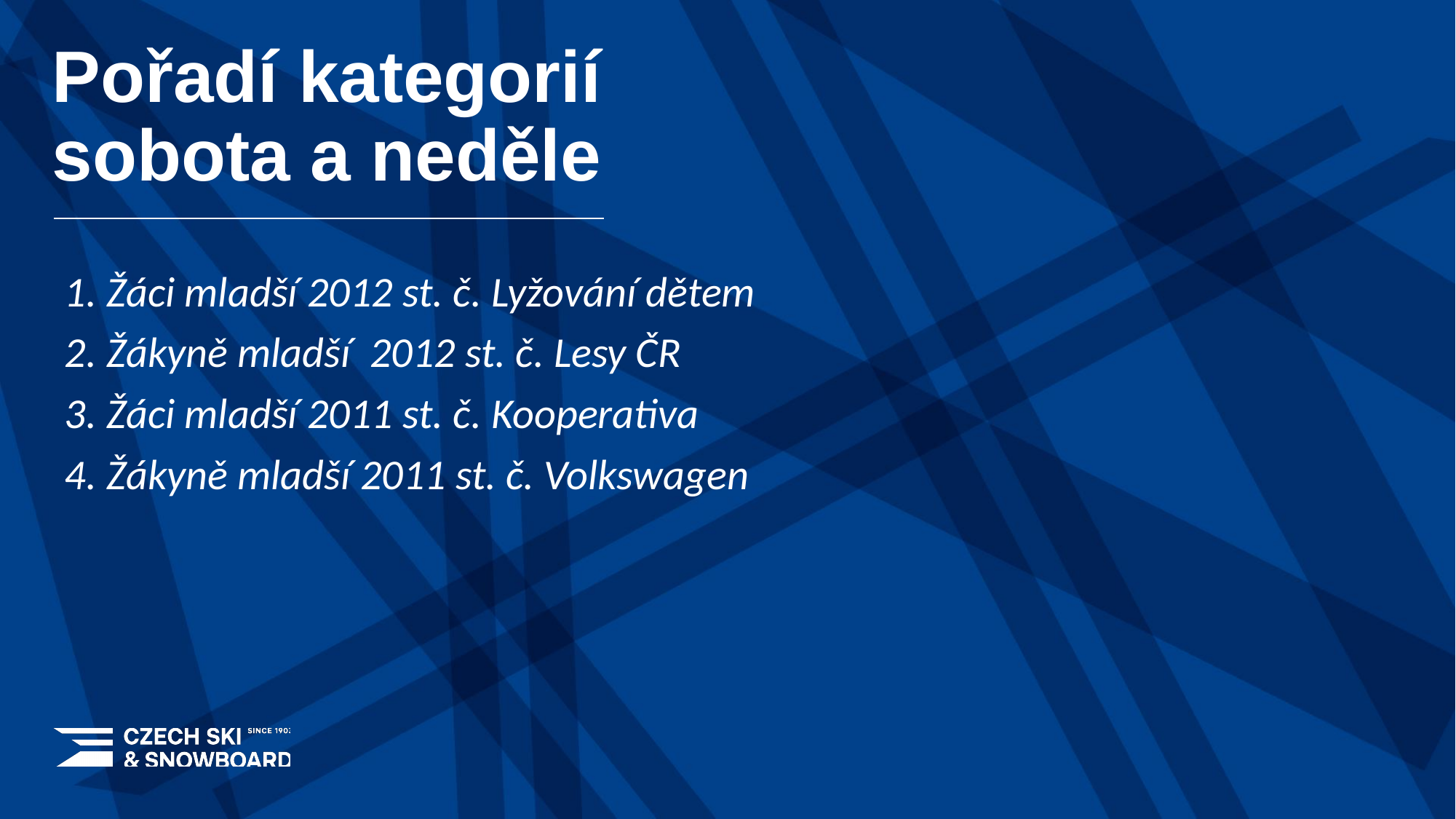

# Pořadí kategorií sobota a neděle
1. Žáci mladší 2012 st. č. Lyžování dětem
2. Žákyně mladší  2012 st. č. Lesy ČR
3. Žáci mladší 2011 st. č. Kooperativa
4. Žákyně mladší 2011 st. č. Volkswagen